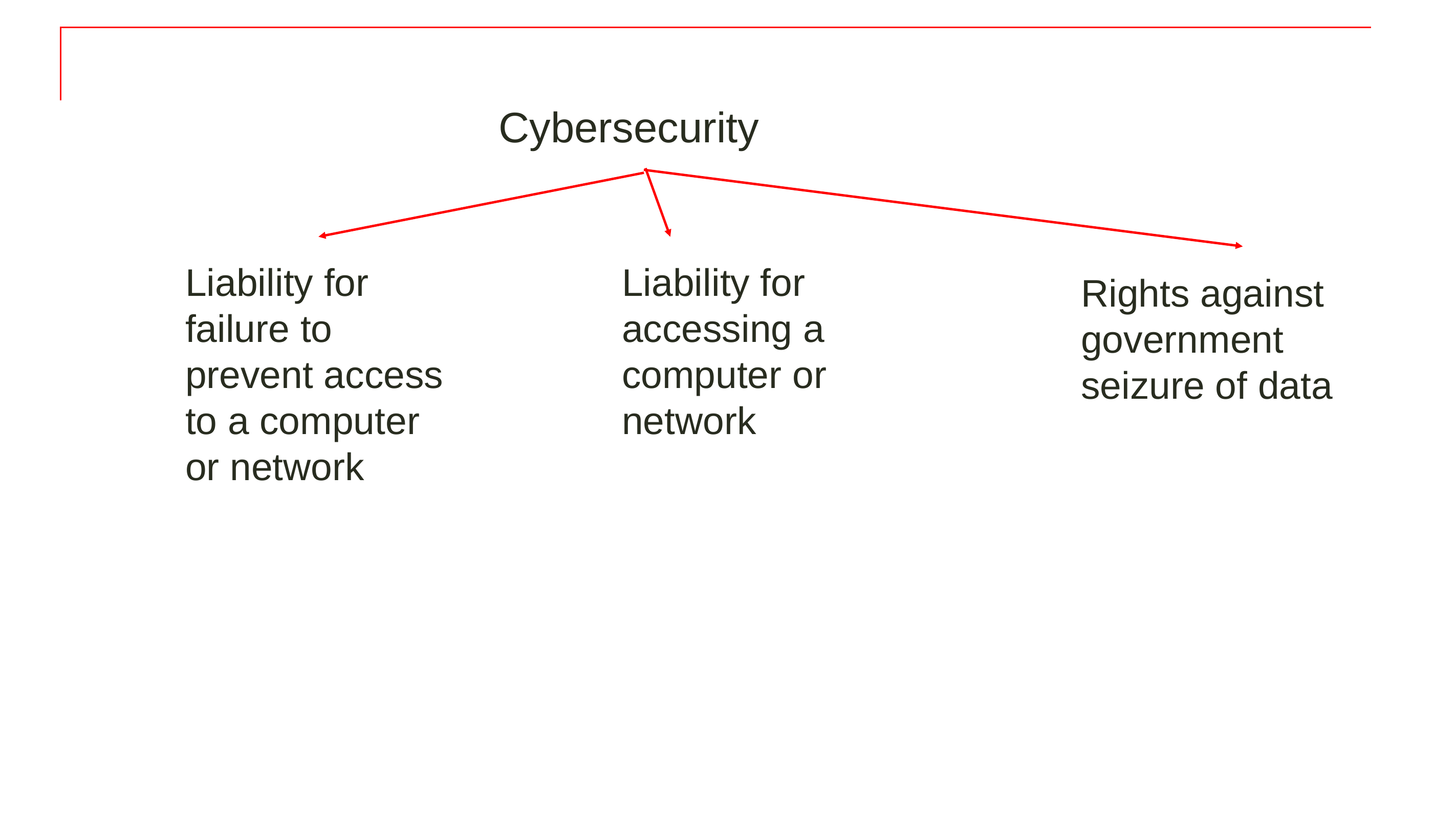

Cybersecurity
Liability for failure to prevent access to a computer or network
Liability for accessing a computer or network
Rights against government seizure of data